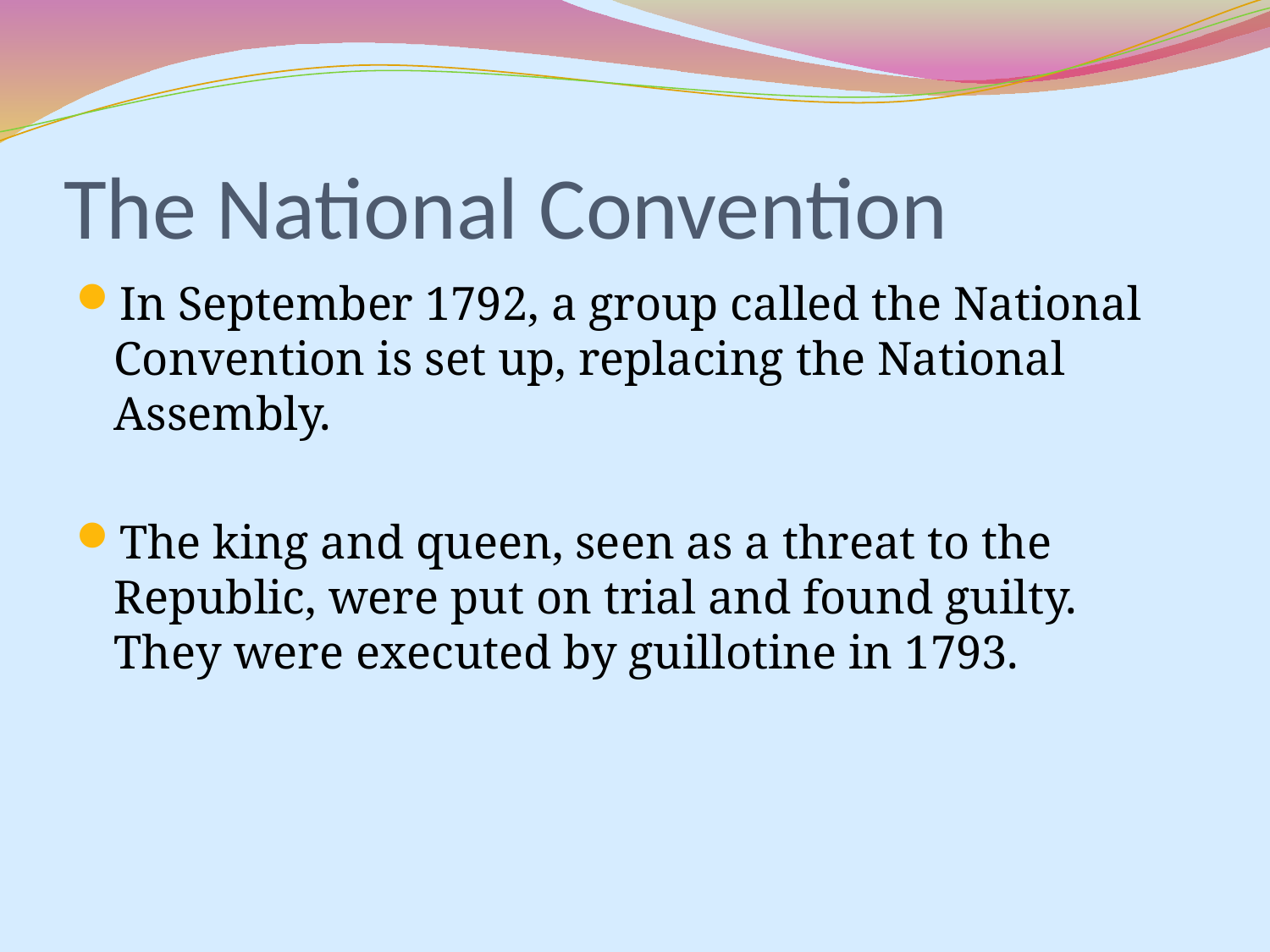

# The National Convention
In September 1792, a group called the National Convention is set up, replacing the National Assembly.

The king and queen, seen as a threat to the Republic, were put on trial and found guilty. They were executed by guillotine in 1793.